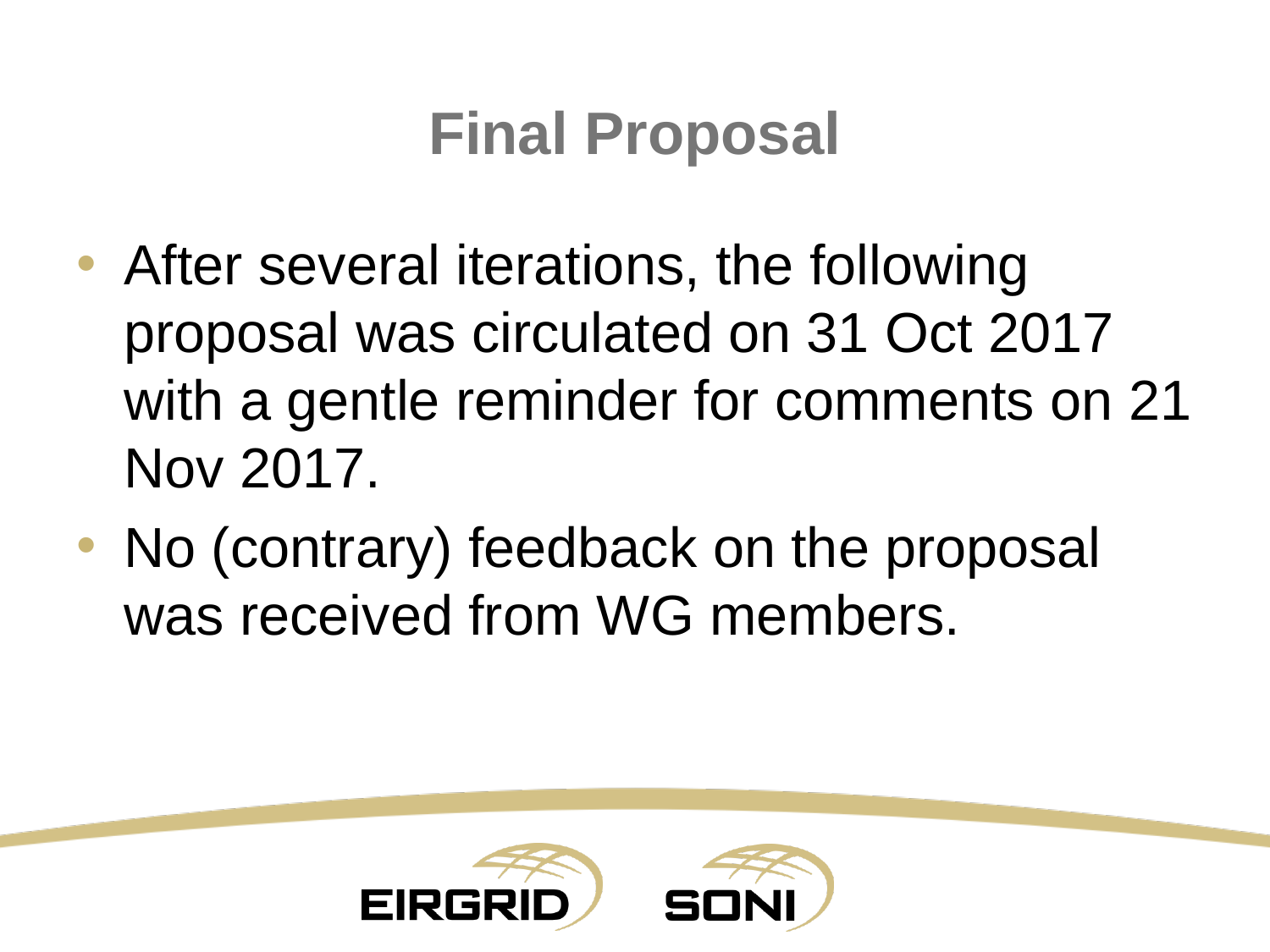

# Final Proposal
After several iterations, the following proposal was circulated on 31 Oct 2017 with a gentle reminder for comments on 21 Nov 2017.
No (contrary) feedback on the proposal was received from WG members.